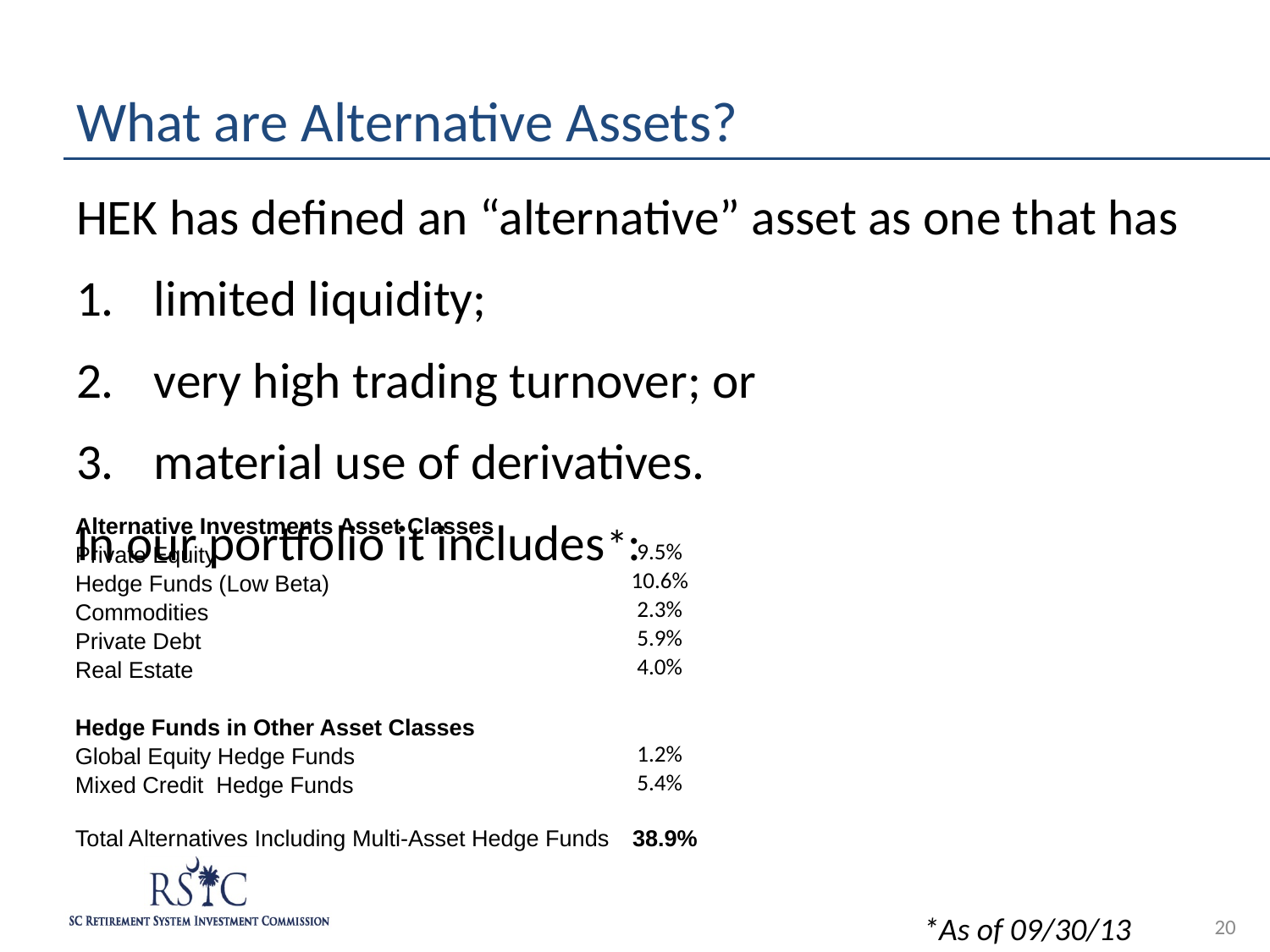

# What are Alternative Assets?
HEK has defined an “alternative” asset as one that has
limited liquidity;
very high trading turnover; or
material use of derivatives.
In our portfolio it includes*:
Private Equity (9.5%)
Hedge Funds (10.6%)
Commodities (2.3%)
Private Debt (5.9%)
Real Estate (4.0%)

| Alternative Investments Asset Classes |  |
| --- | --- |
| Private Equity | 9.5% |
| Hedge Funds (Low Beta) | 10.6% |
| Commodities | 2.3% |
| Private Debt | 5.9% |
| Real Estate | 4.0% |
|  |  |
| Hedge Funds in Other Asset Classes |  |
| Global Equity Hedge Funds | 1.2% |
| Mixed Credit Hedge Funds | 5.4% |
| Total Alternatives Including Multi-Asset Hedge Funds | 38.9% |

20
*As of 09/30/13